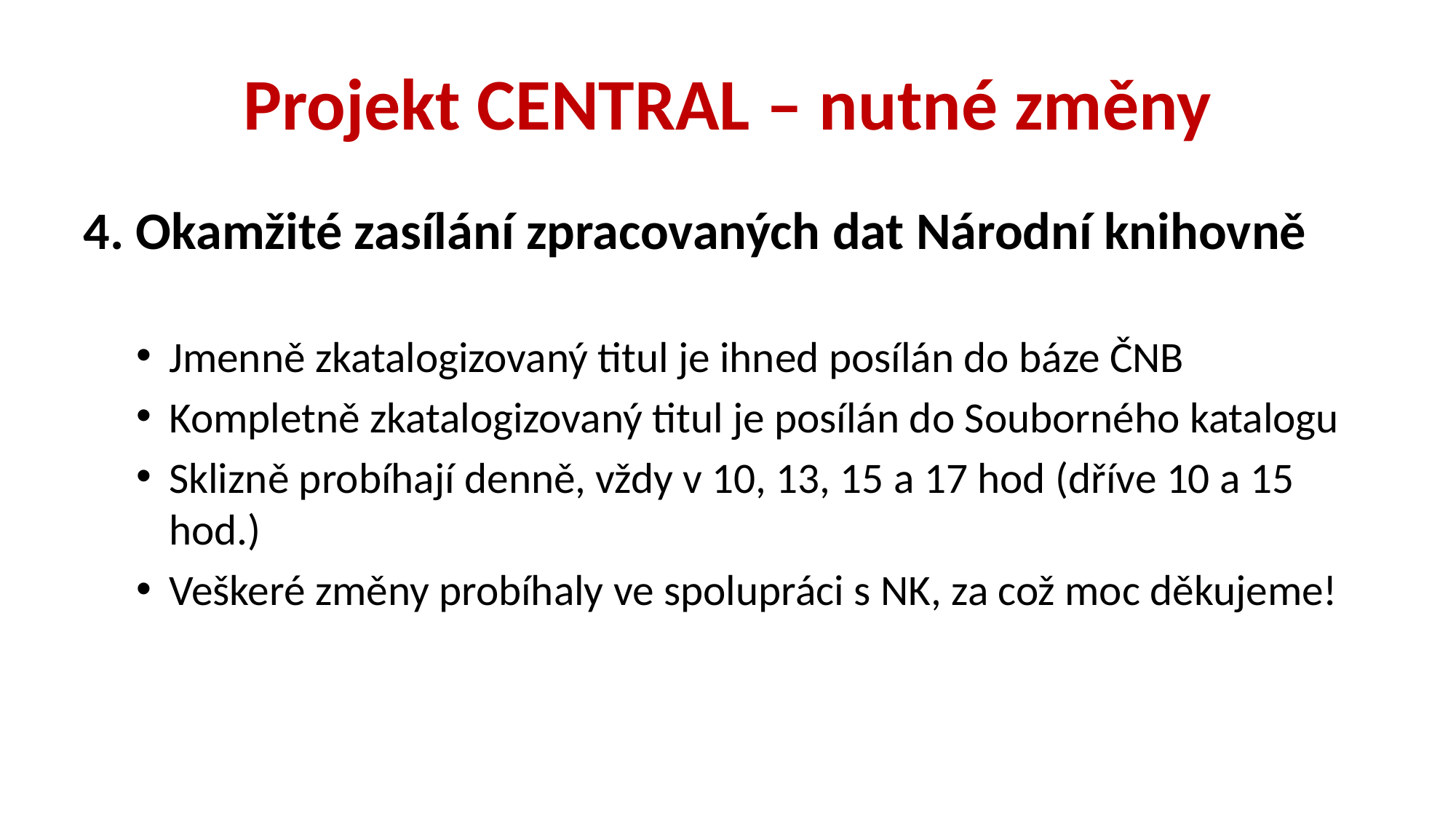

# Projekt CENTRAL – nutné změny
4. Okamžité zasílání zpracovaných dat Národní knihovně

Jmenně zkatalogizovaný titul je ihned posílán do báze ČNB
Kompletně zkatalogizovaný titul je posílán do Souborného katalogu
Sklizně probíhají denně, vždy v 10, 13, 15 a 17 hod (dříve 10 a 15 hod.)
Veškeré změny probíhaly ve spolupráci s NK, za což moc děkujeme!